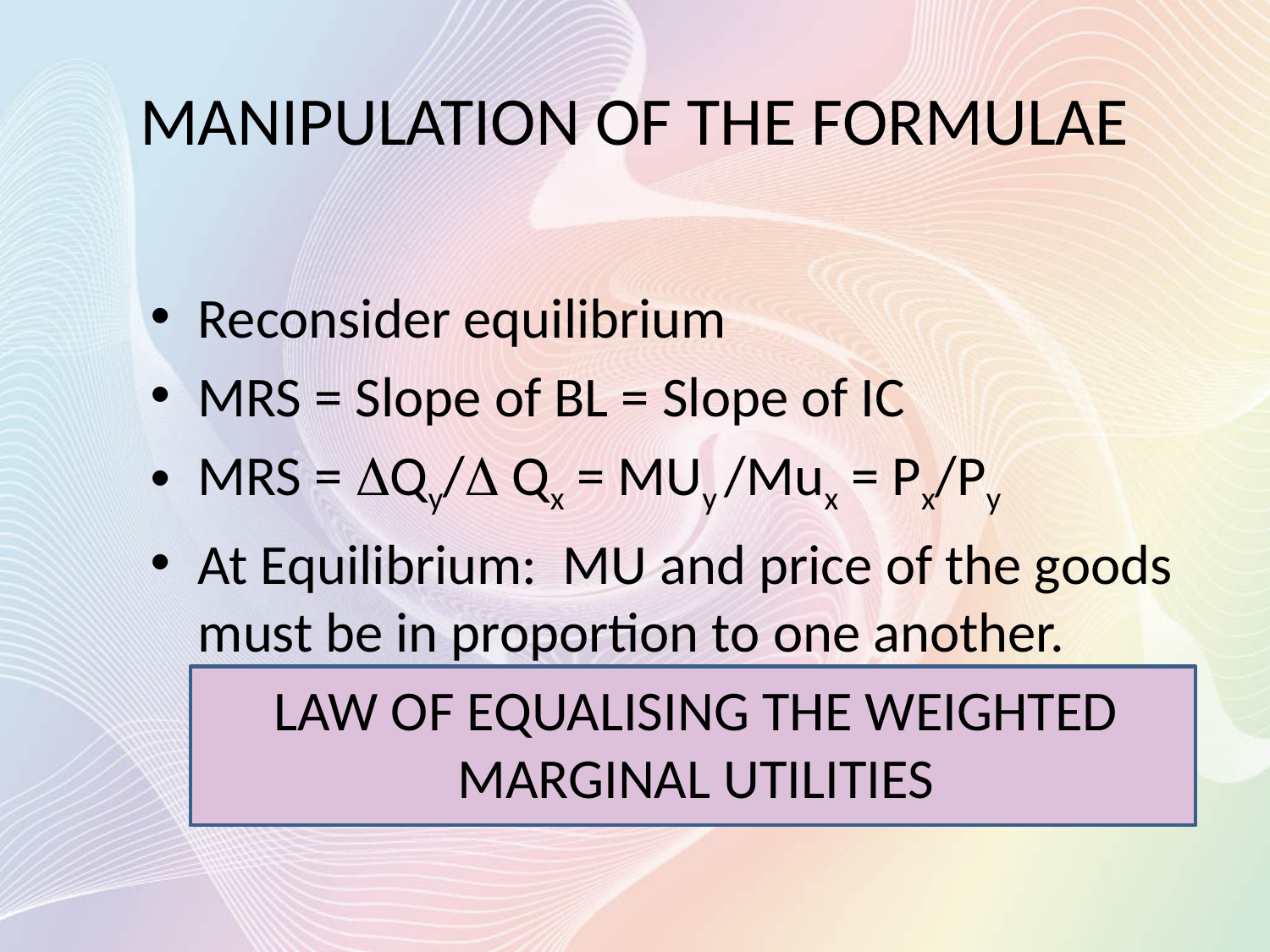

# MANIPULATION OF THE FORMULAE
Reconsider equilibrium
MRS = Slope of BL = Slope of IC
MRS = ΔQy/Δ Qx = MUy /Mux = Px/Py
At Equilibrium:  MU and price of the goods must be in proportion to one another.
	LAW OF EQUALISING THE WEIGHTED MARGINAL UTILITIES